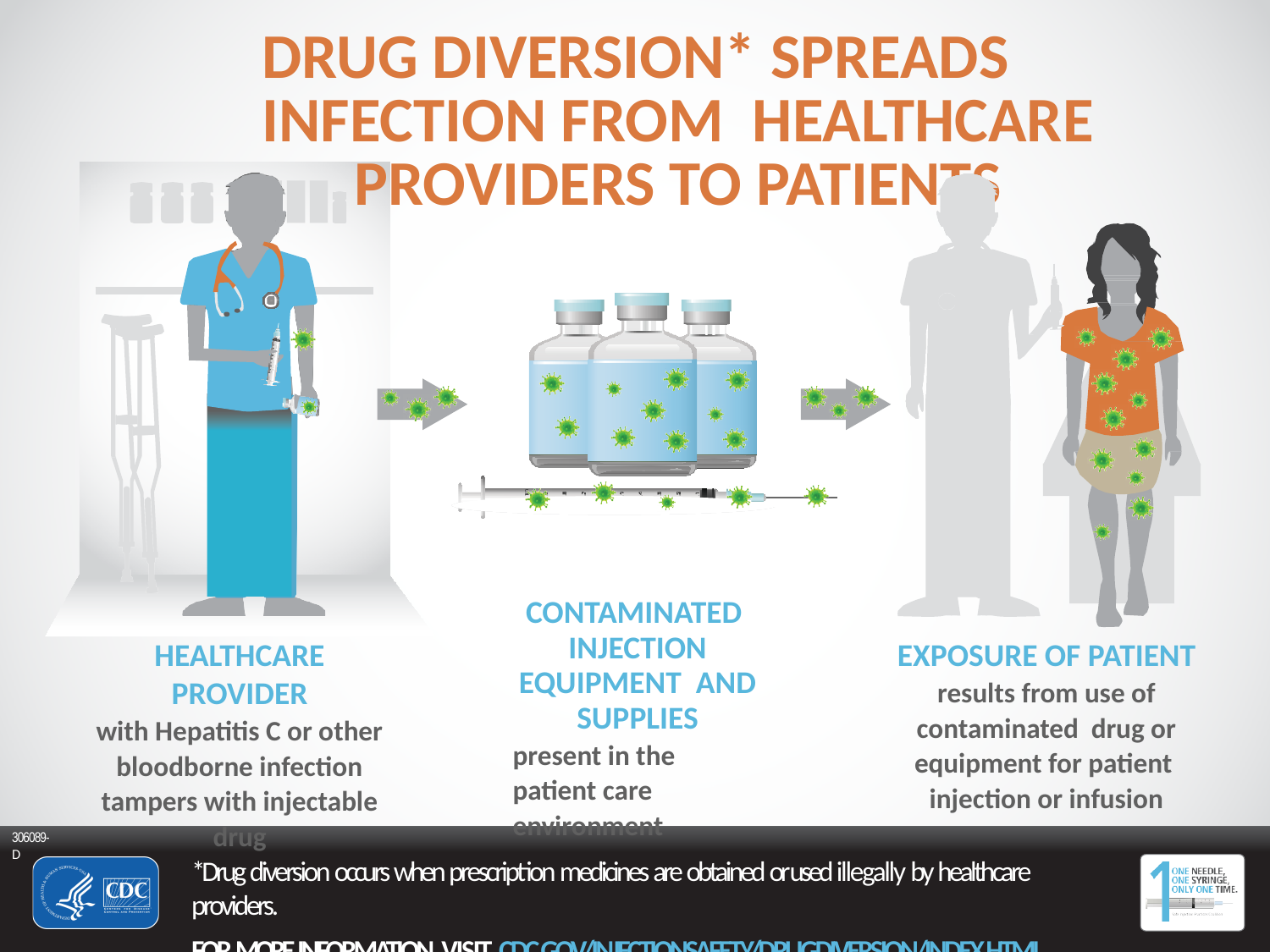

# DRUG DIVERSION* SPREADS INFECTION FROM  HEALTHCARE PROVIDERS TO PATIENTS

CONTAMINATED  INJECTION EQUIPMENT  AND SUPPLIES
present in the  patient care environment
HEALTHCARE PROVIDER
with Hepatitis C or other  bloodborne infection  tampers with injectable drug
EXPOSURE OF PATIENT
results from use of contaminated  drug or equipment for patient  injection or infusion
306089-D
*Drug diversion occurs when prescription medicines are obtained or used illegally by healthcare providers.
FOR MORE INFORMATION, VISIT CDC.GOV/INJECTIONSAFETY/DRUGDIVERSION/INDEX.HTML.